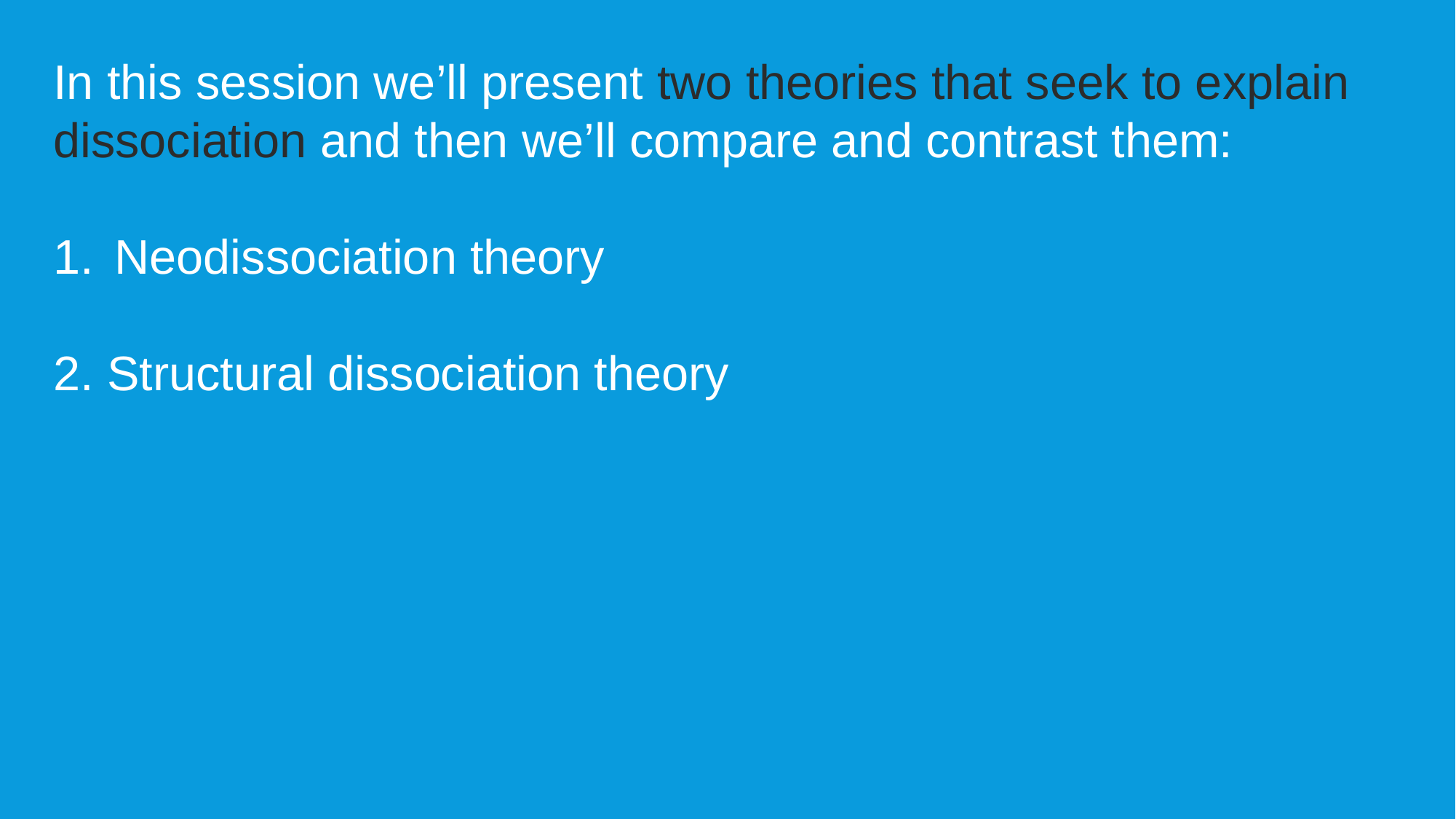

In this session we’ll present two theories that seek to explain dissociation and then we’ll compare and contrast them:

Neodissociation theory

2. Structural dissociation theory